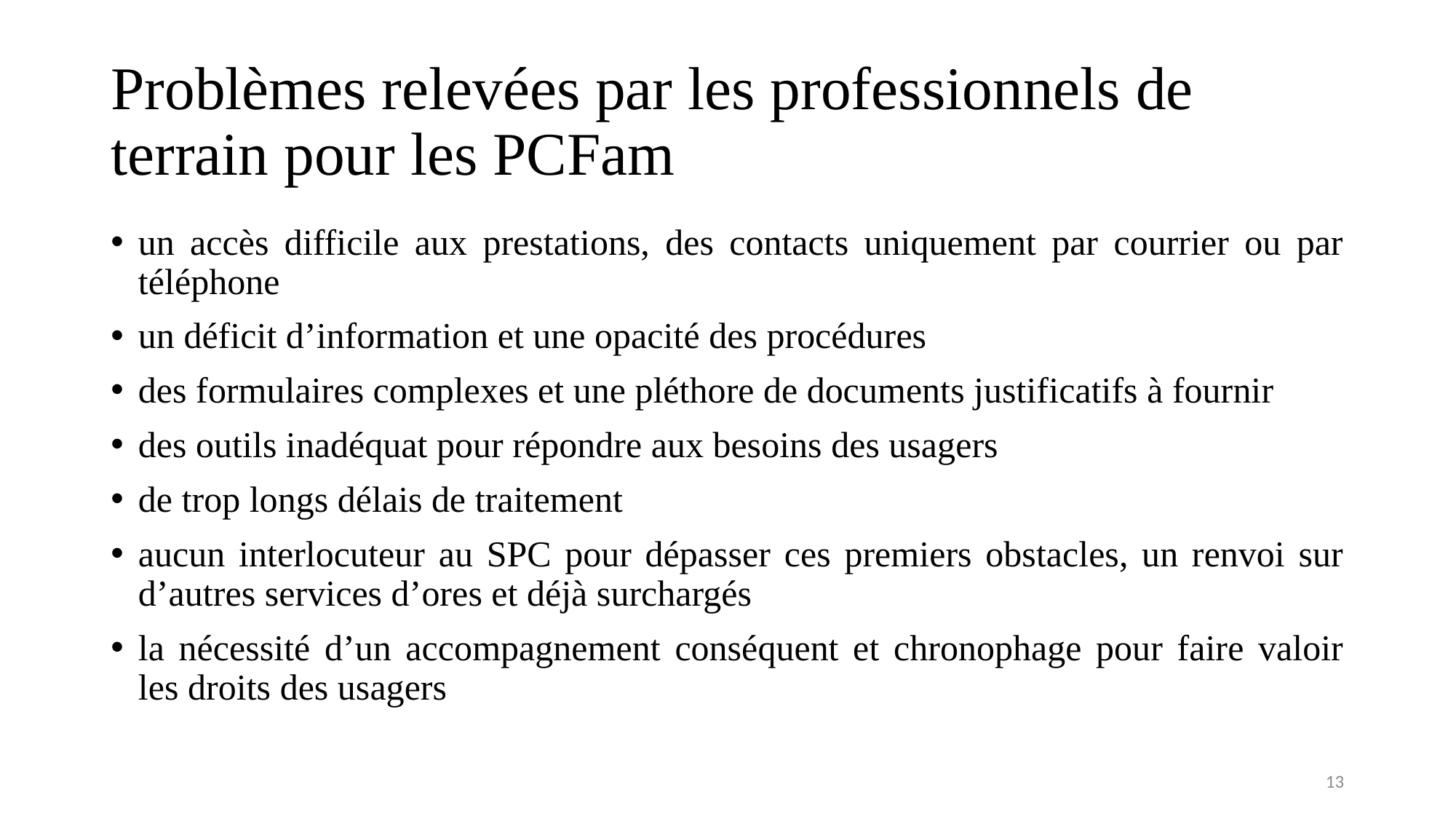

# Problèmes relevées par les professionnels de terrain pour les PCFam
un accès difficile aux prestations, des contacts uniquement par courrier ou par téléphone
un déficit d’information et une opacité des procédures
des formulaires complexes et une pléthore de documents justificatifs à fournir
des outils inadéquat pour répondre aux besoins des usagers
de trop longs délais de traitement
aucun interlocuteur au SPC pour dépasser ces premiers obstacles, un renvoi sur d’autres services d’ores et déjà surchargés
la nécessité d’un accompagnement conséquent et chronophage pour faire valoir les droits des usagers
13